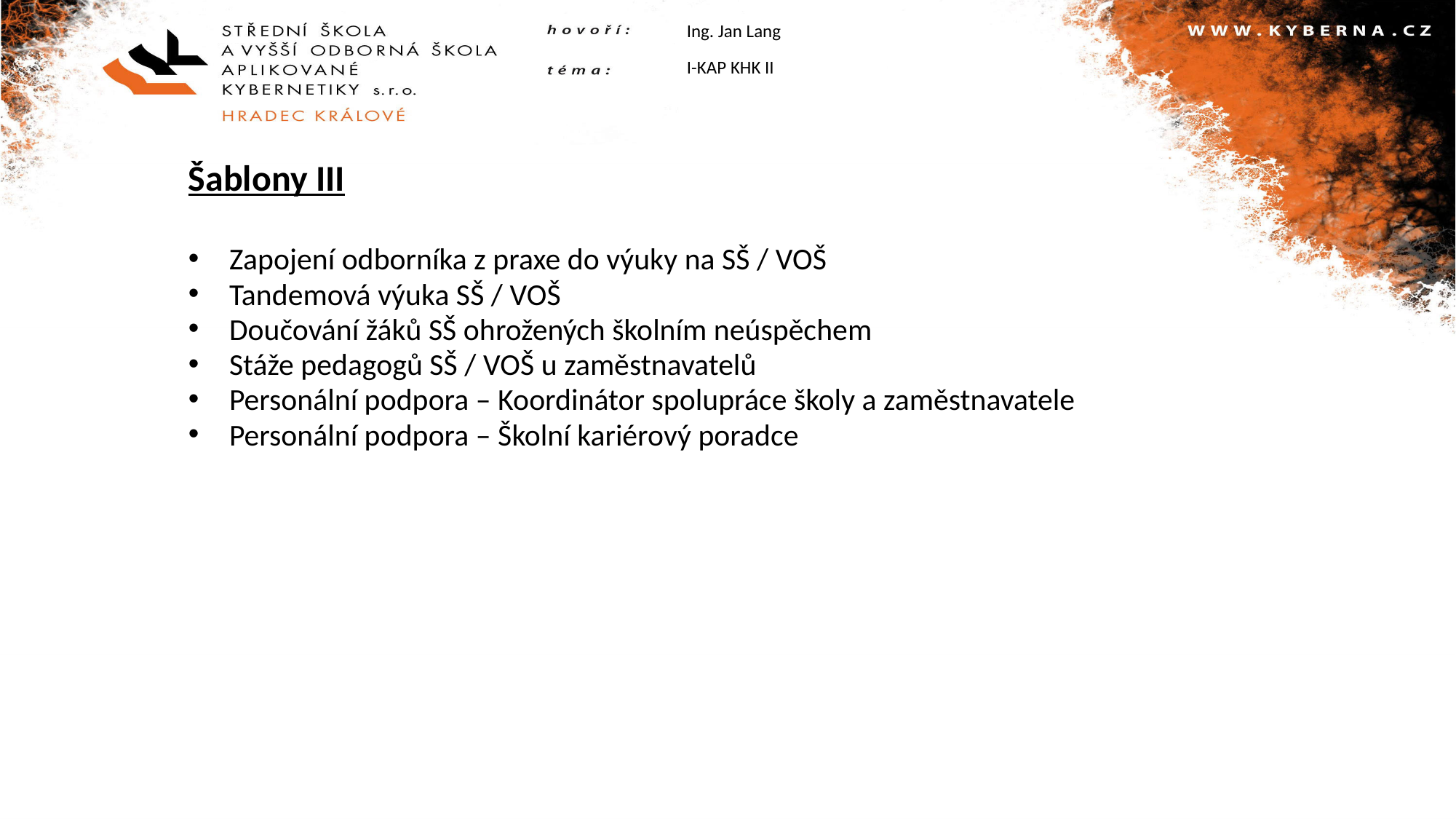

Ing. Jan Lang
I-KAP KHK II
Šablony III

Zapojení odborníka z praxe do výuky na SŠ / VOŠ
Tandemová výuka SŠ / VOŠ
Doučování žáků SŠ ohrožených školním neúspěchem
Stáže pedagogů SŠ / VOŠ u zaměstnavatelů
Personální podpora – Koordinátor spolupráce školy a zaměstnavatele
Personální podpora – Školní kariérový poradce